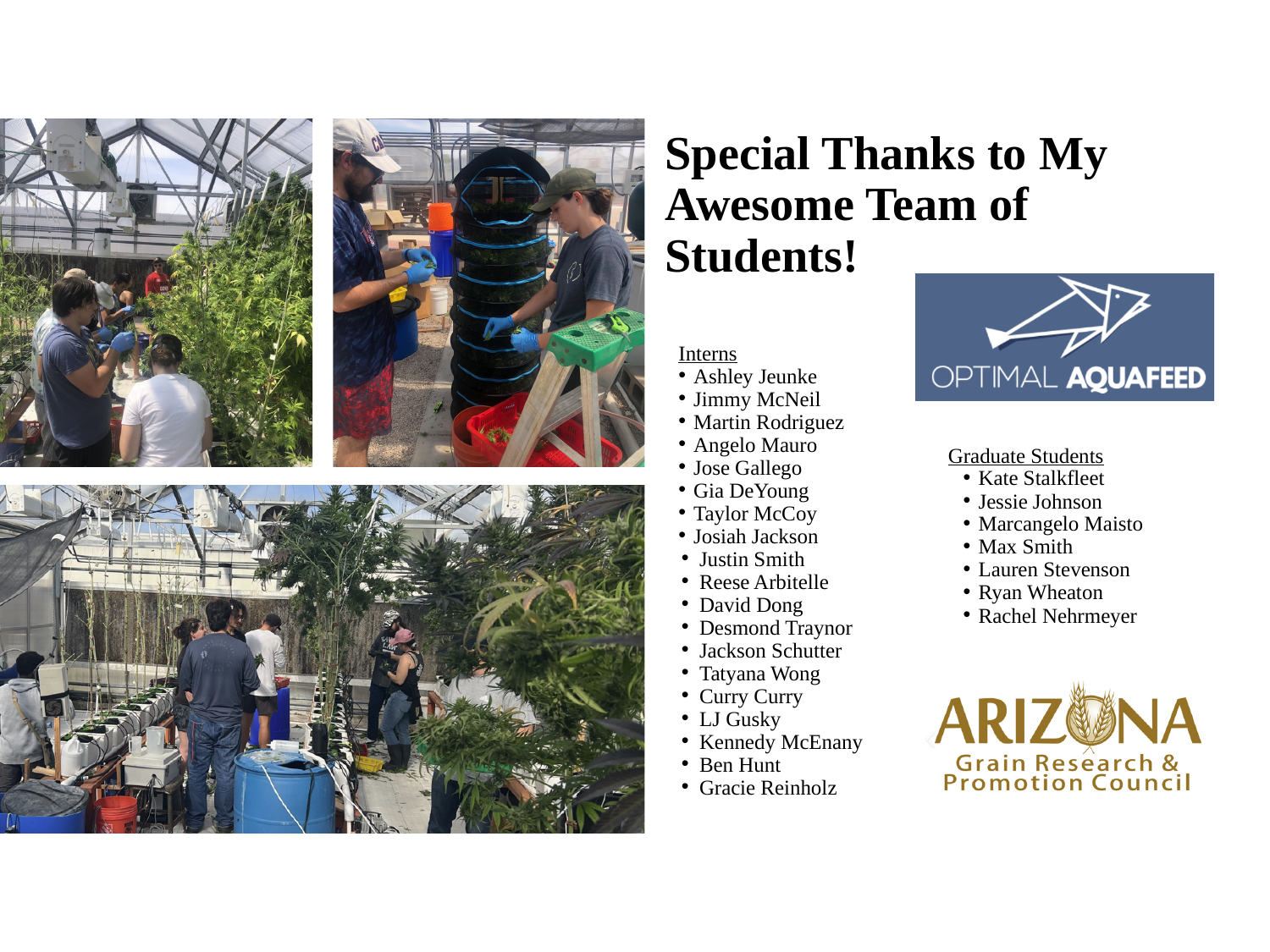

Special Thanks to My Awesome Team of Students!

Interns
Ashley Jeunke
Jimmy McNeil
Martin Rodriguez
Angelo Mauro
Jose Gallego
Gia DeYoung
Taylor McCoy
Josiah Jackson
Justin Smith
Reese Arbitelle
David Dong
Desmond Traynor
Jackson Schutter
Tatyana Wong
Curry Curry
LJ Gusky
Kennedy McEnany
Ben Hunt
Gracie Reinholz

Graduate Students
Kate Stalkfleet
Jessie Johnson
Marcangelo Maisto
Max Smith
Lauren Stevenson
Ryan Wheaton
Rachel Nehrmeyer